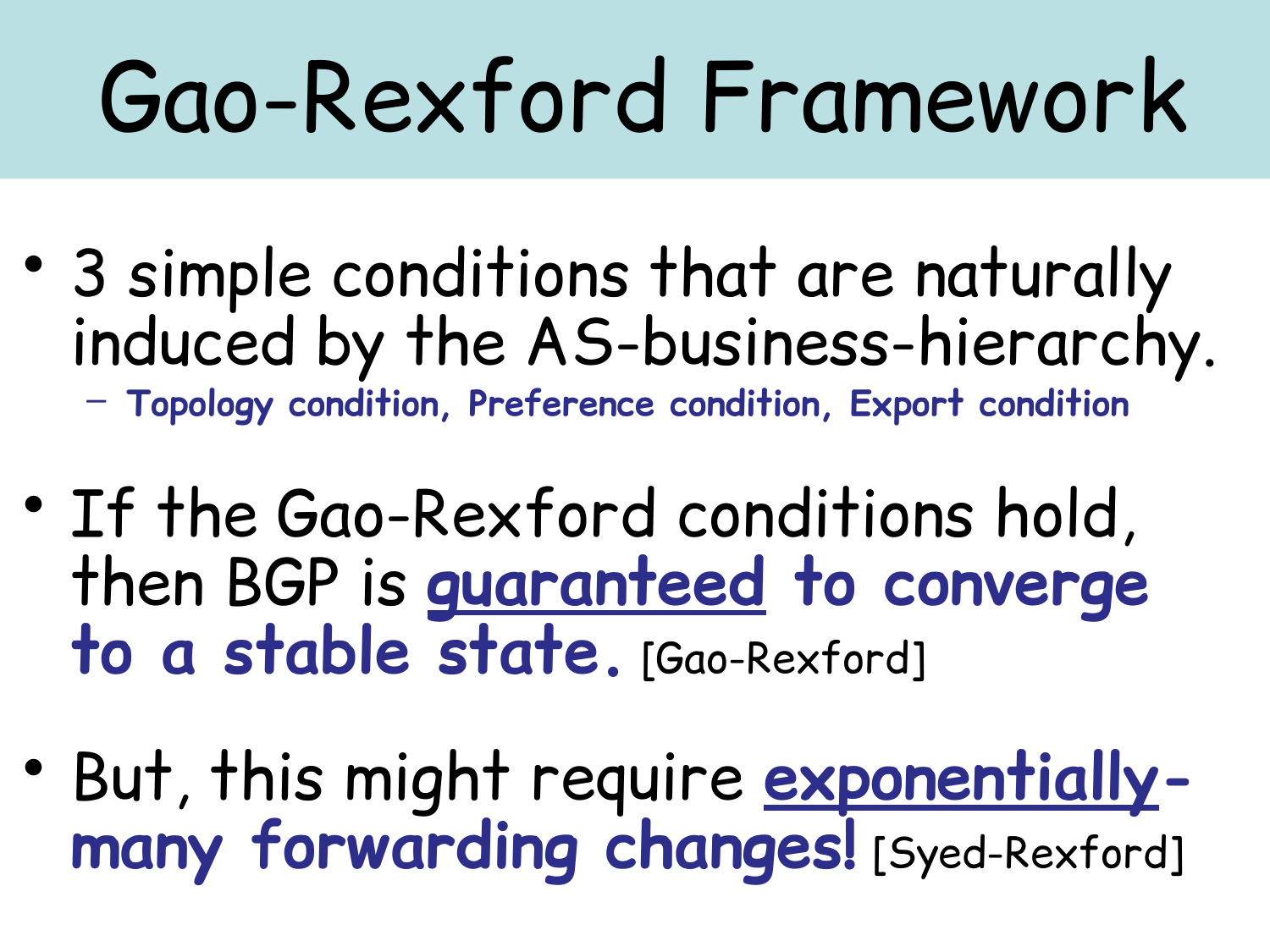

# Gao-Rexford Framework
3 simple conditions that are naturally induced by the AS-business-hierarchy.
Topology condition, Preference condition, Export condition

If the Gao-Rexford conditions hold, then BGP is guaranteed to converge to a stable state. [Gao-Rexford]

But, this might require exponentially-many forwarding changes! [Syed-Rexford]